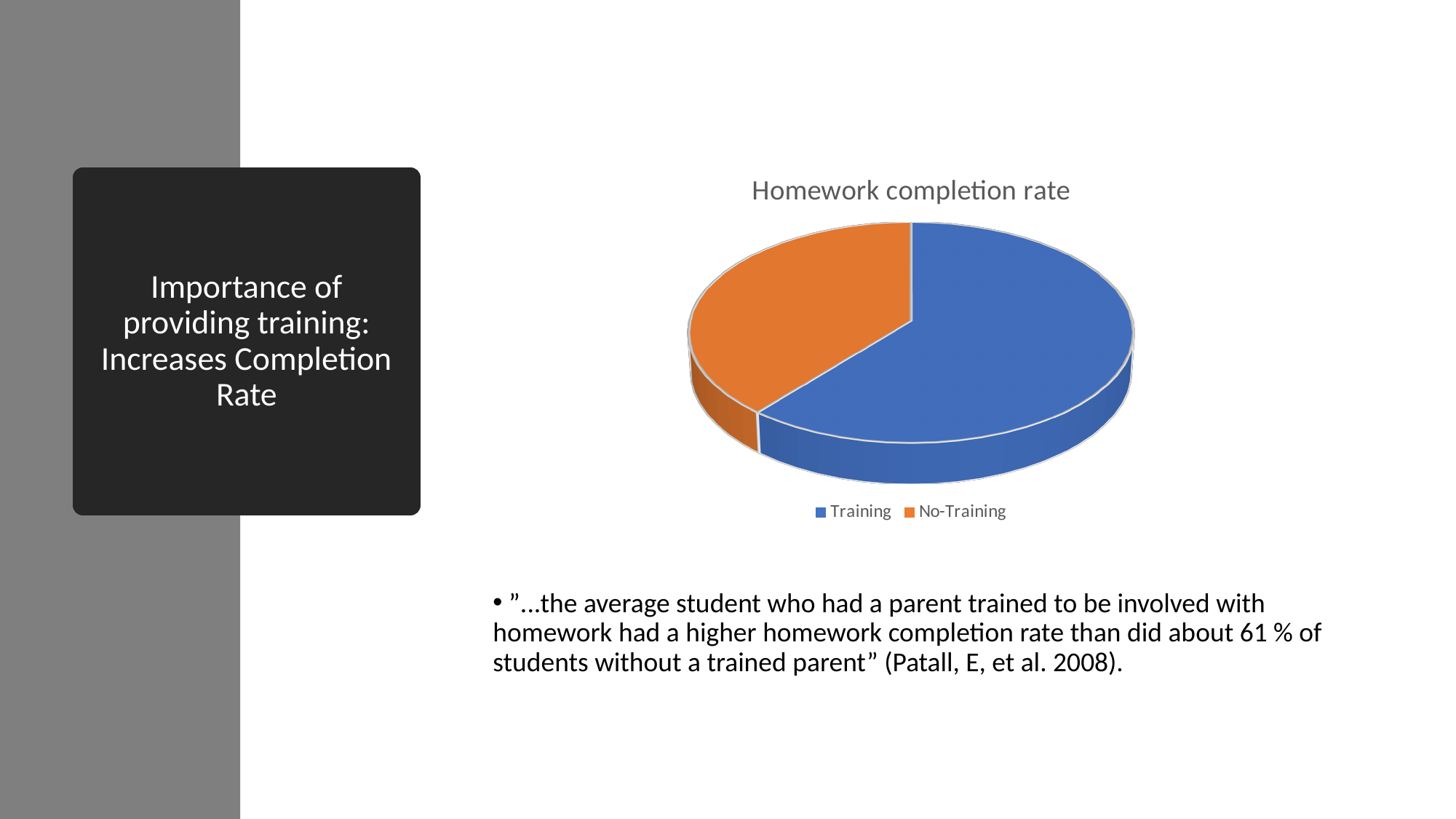

[unsupported chart]

# Importance of providing training: Increases Completion Rate
 ”...the average student who had a parent trained to be involved with homework had a higher homework completion rate than did about 61 % of students without a trained parent” (Patall, E, et al. 2008).